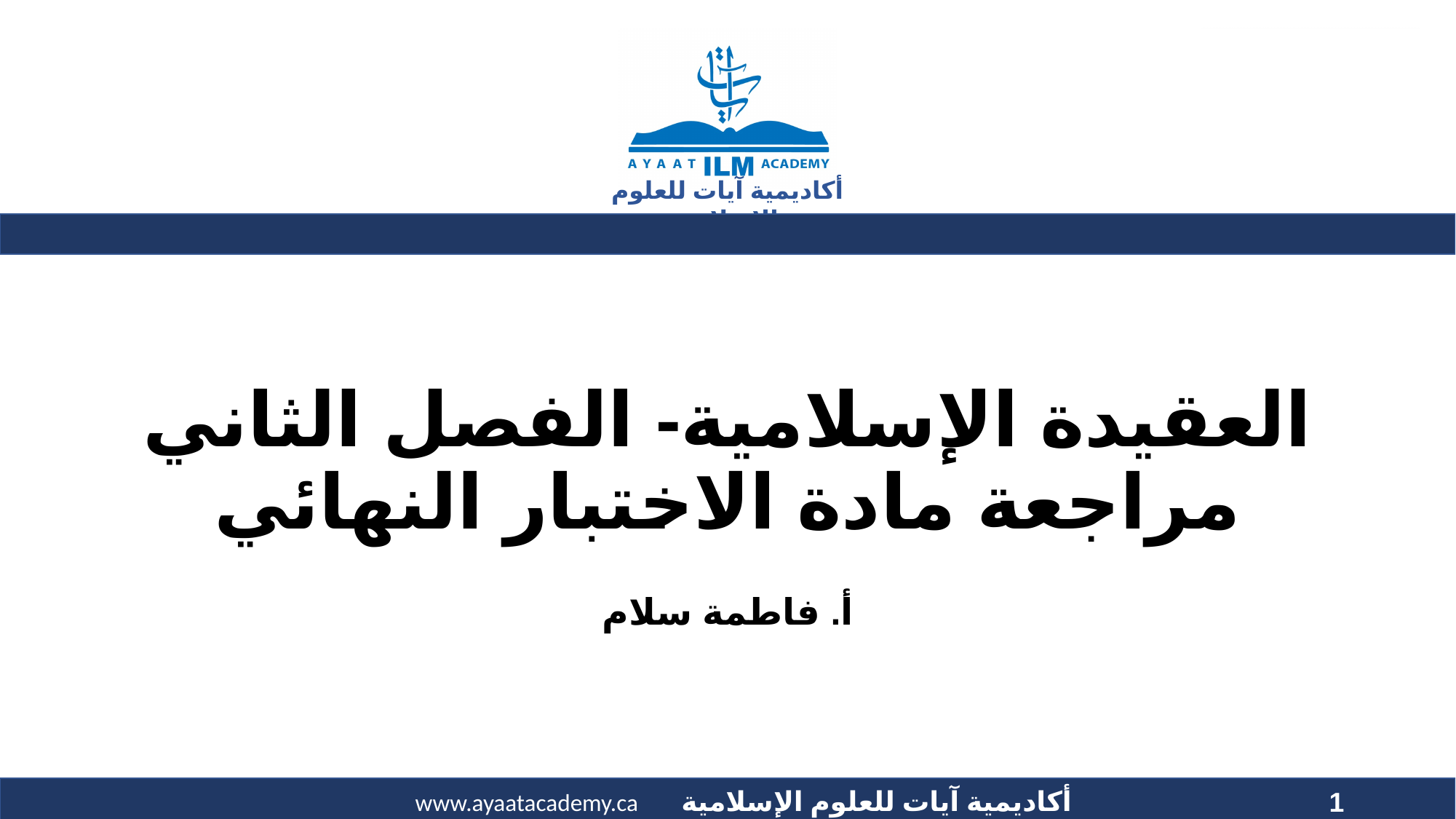

# العقيدة الإسلامية- الفصل الثاني مراجعة مادة الاختبار النهائي
أ. فاطمة سلام
1